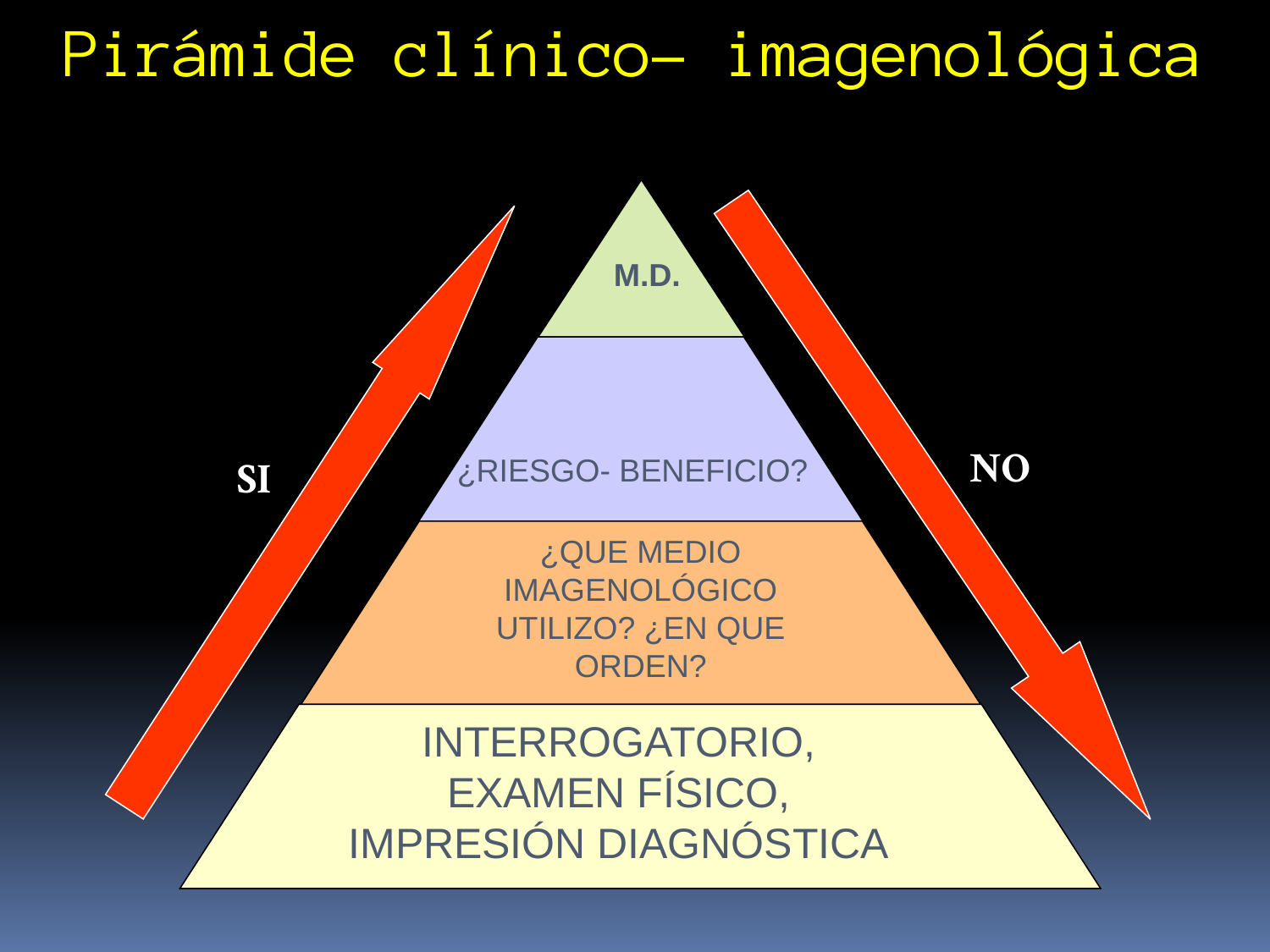

Pirámide clínico- imagenológica

¿QUE MEDIO IMAGENOLÓGICO UTILIZO? ¿EN QUE ORDEN?
INTERROGATORIO, EXAMEN FÍSICO,
IMPRESIÓN DIAGNÓSTICA
M.D.
NO
SI
¿RIESGO- BENEFICIO?